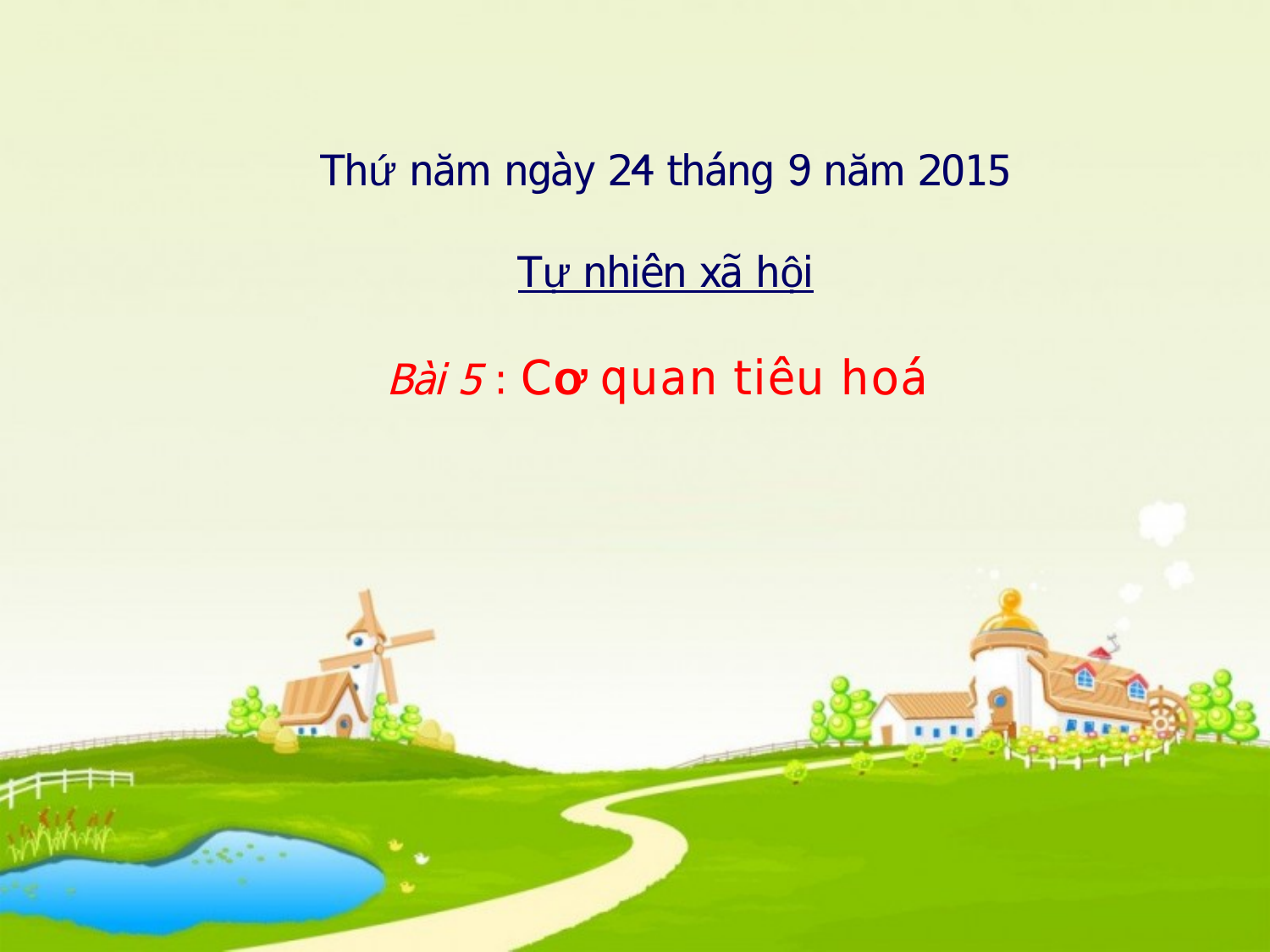

Thứ năm ngày 24 tháng 9 năm 2015

Tự nhiên xã hội

Bài 5 : Cơ quan tiêu hoá